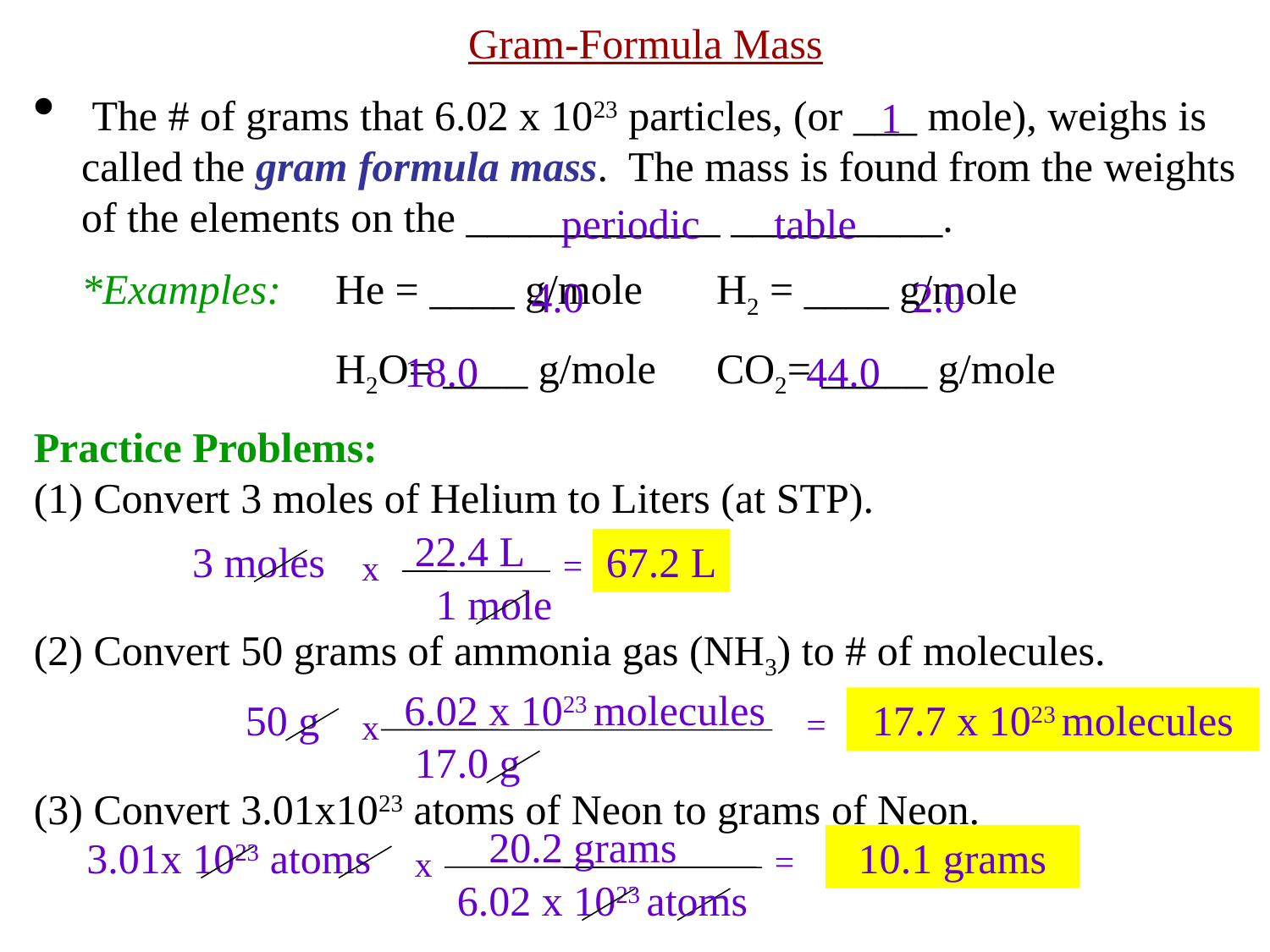

Gram-Formula Mass
 The # of grams that 6.02 x 1023 particles, (or ___ mole), weighs is called the gram formula mass.  The mass is found from the weights of the elements on the ____________ __________.
	*Examples:  	He = ____ g/mole  	H2 = ____ g/mole
			H2O= ____ g/mole   	CO2= _____ g/mole
Practice Problems:
 Convert 3 moles of Helium to Liters (at STP).

(2) Convert 50 grams of ammonia gas (NH3) to # of molecules.

(3) Convert 3.01x1023 atoms of Neon to grams of Neon.
1

periodic       table
4.0
2.0
18.0
44.0
22.4 L
3 moles
67.2 L
=
x

1 mole

6.02 x 1023 molecules
50 g
17.7 x 1023 molecules
=
x

17.0 g

20.2 grams
3.01x 1023 atoms
10.1 grams
=
x

6.02 x 1023 atoms